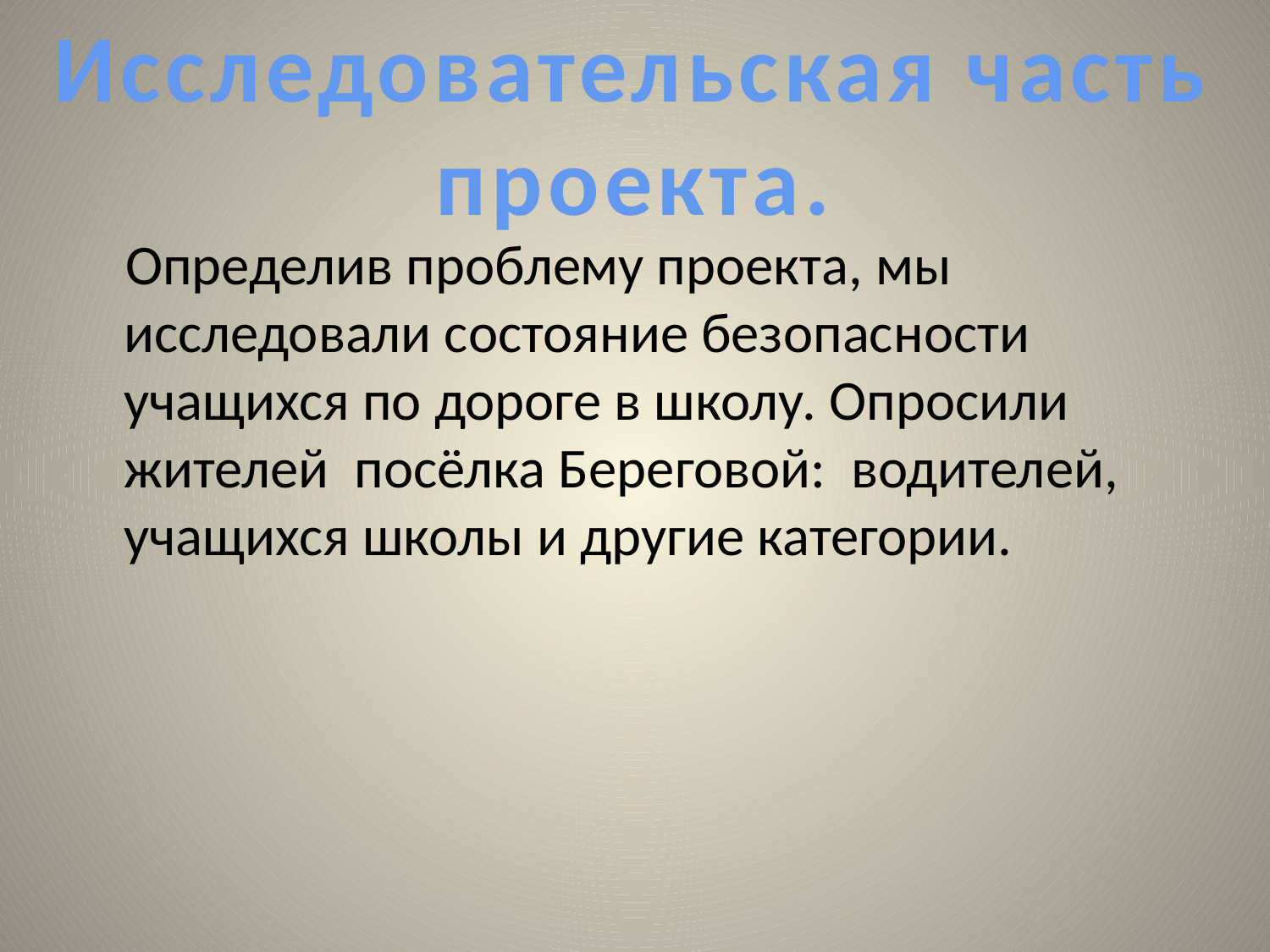

Исследовательская часть проекта.
#
Определив проблему проекта, мы  исследовали состояние безопасности учащихся по дороге в школу. Опросили жителей  посёлка Береговой:  водителей, учащихся школы и другие категории.